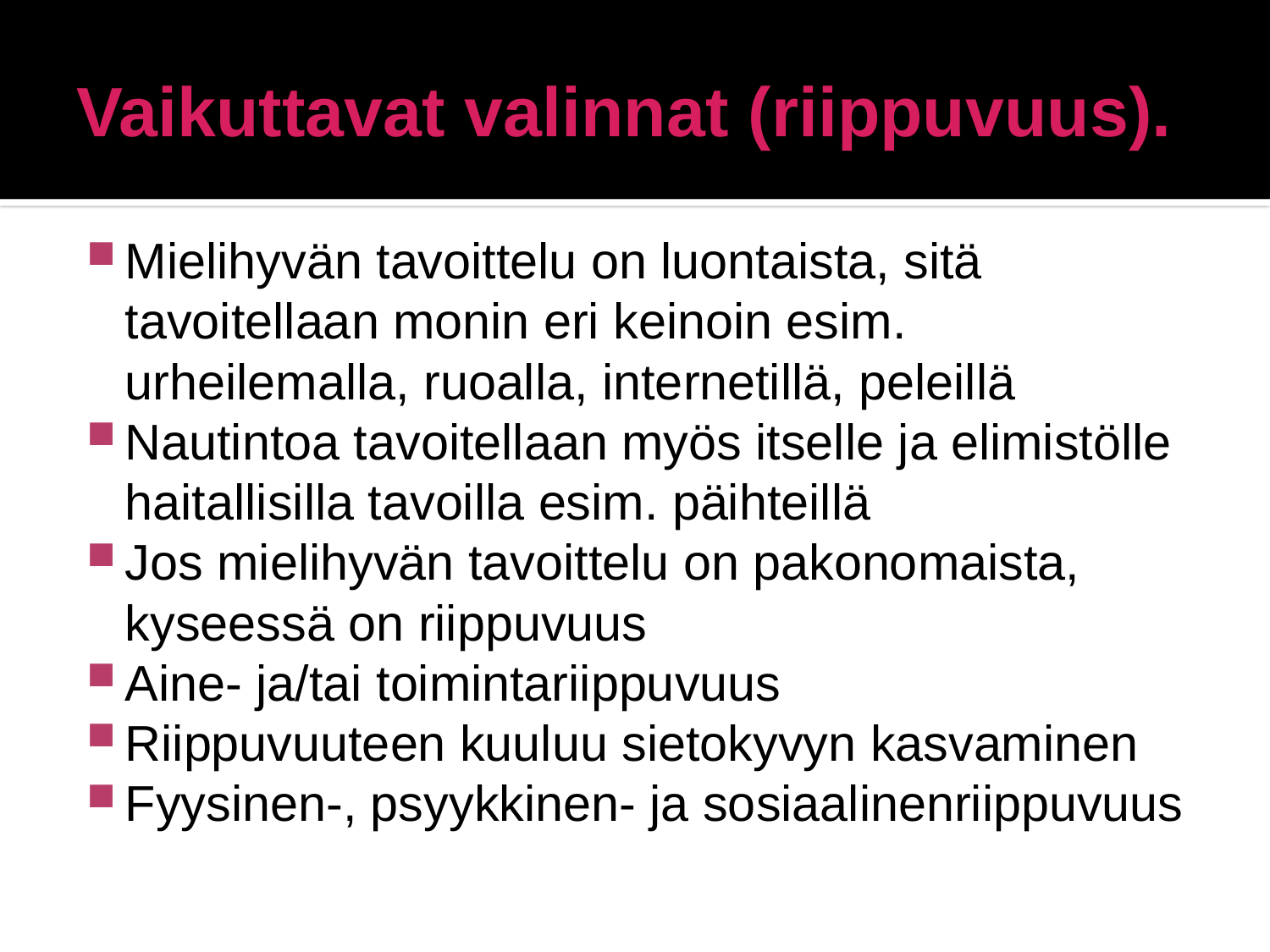

# Vaikuttavat valinnat (riippuvuus).
Mielihyvän tavoittelu on luontaista, sitä tavoitellaan monin eri keinoin esim. urheilemalla, ruoalla, internetillä, peleillä
Nautintoa tavoitellaan myös itselle ja elimistölle haitallisilla tavoilla esim. päihteillä
Jos mielihyvän tavoittelu on pakonomaista, kyseessä on riippuvuus
Aine- ja/tai toimintariippuvuus
Riippuvuuteen kuuluu sietokyvyn kasvaminen
Fyysinen-, psyykkinen- ja sosiaalinenriippuvuus